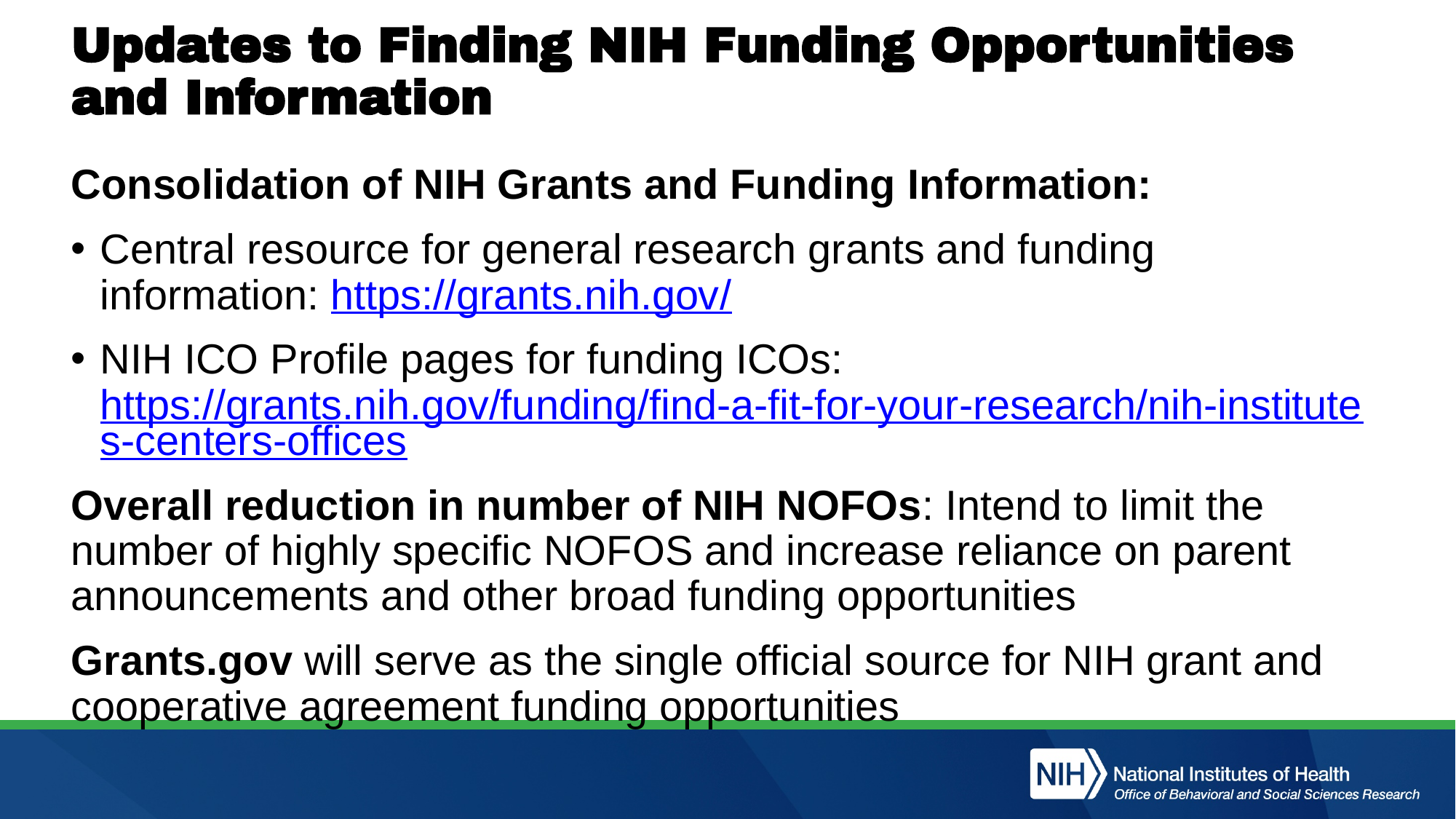

# Updates to Finding NIH Funding Opportunities and Information
Consolidation of NIH Grants and Funding Information:
Central resource for general research grants and funding information: https://grants.nih.gov/
NIH ICO Profile pages for funding ICOs: https://grants.nih.gov/funding/find-a-fit-for-your-research/nih-institutes-centers-offices
Overall reduction in number of NIH NOFOs: Intend to limit the number of highly specific NOFOS and increase reliance on parent announcements and other broad funding opportunities
Grants.gov will serve as the single official source for NIH grant and cooperative agreement funding opportunities